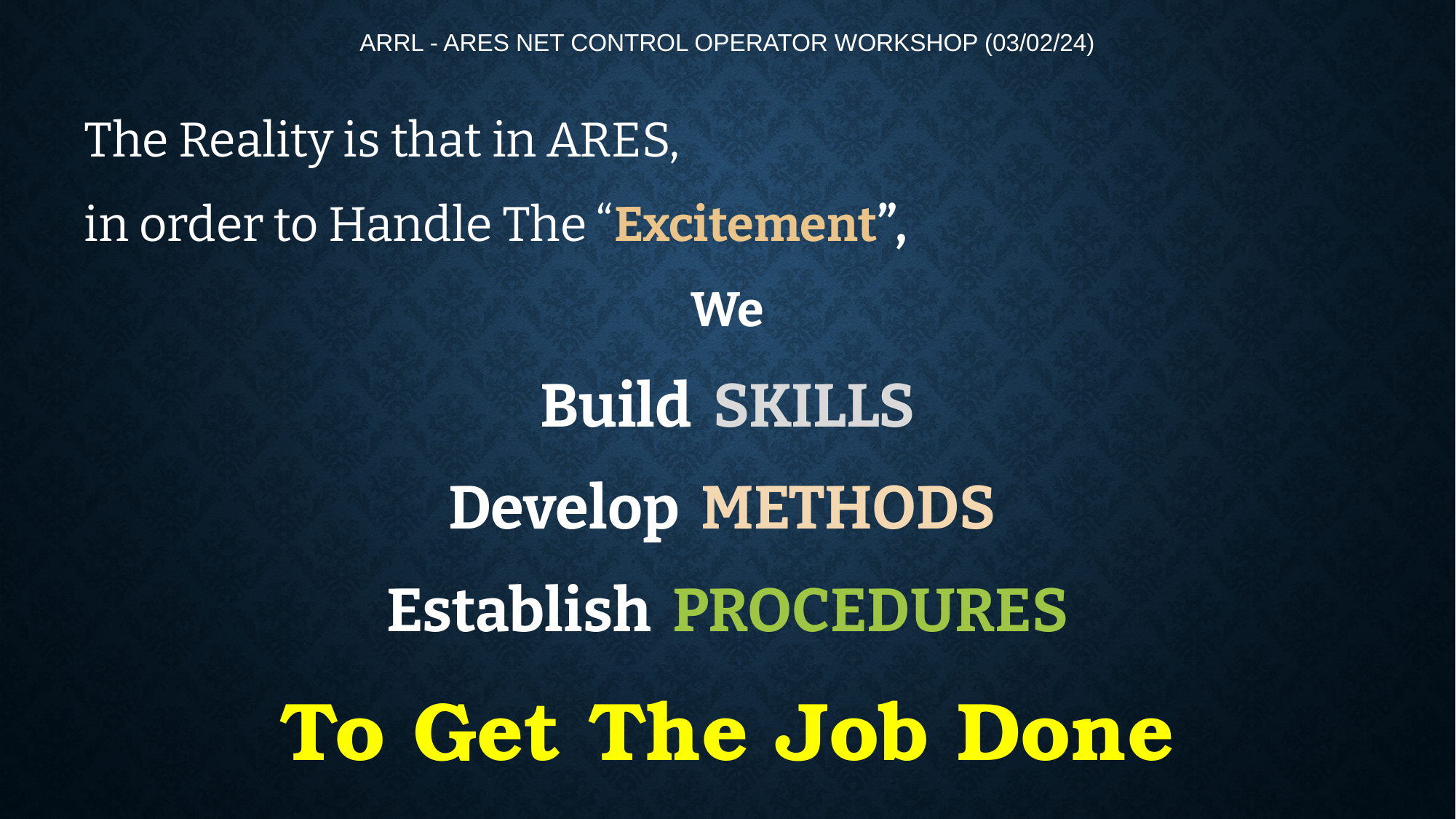

# ARRL - ARES Net Control Operator Workshop (03/02/24)
The Reality is that in ARES,
in order to Handle The “Excitement”,
We
Build  SKILLS
Develop  METHODS
Establish  PROCEDURES
To Get The Job Done